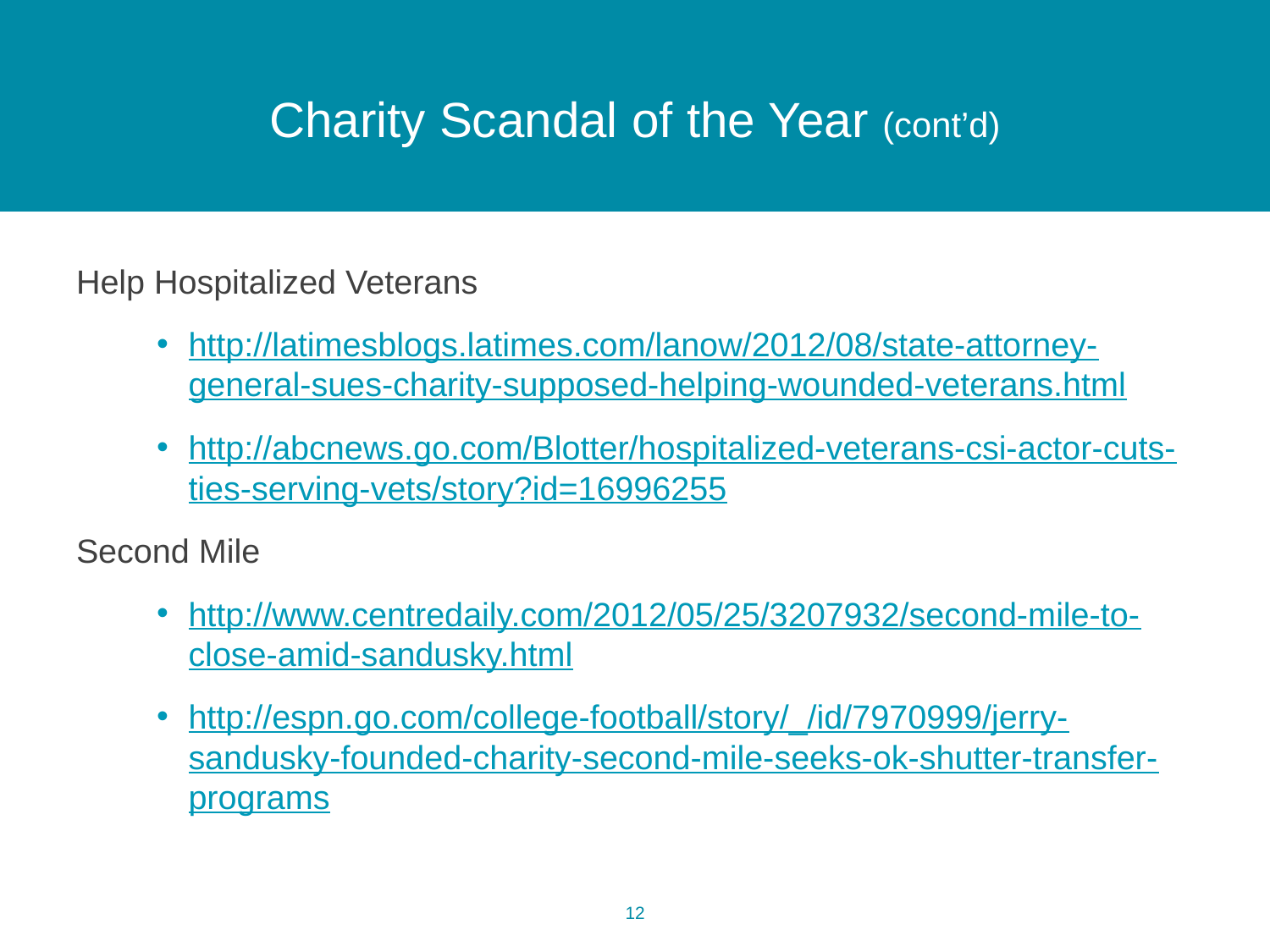

# Charity Scandal of the Year (cont’d)
Help Hospitalized Veterans
http://latimesblogs.latimes.com/lanow/2012/08/state-attorney-general-sues-charity-supposed-helping-wounded-veterans.html
http://abcnews.go.com/Blotter/hospitalized-veterans-csi-actor-cuts-ties-serving-vets/story?id=16996255
Second Mile
http://www.centredaily.com/2012/05/25/3207932/second-mile-to-close-amid-sandusky.html
http://espn.go.com/college-football/story/_/id/7970999/jerry-sandusky-founded-charity-second-mile-seeks-ok-shutter-transfer-programs

12